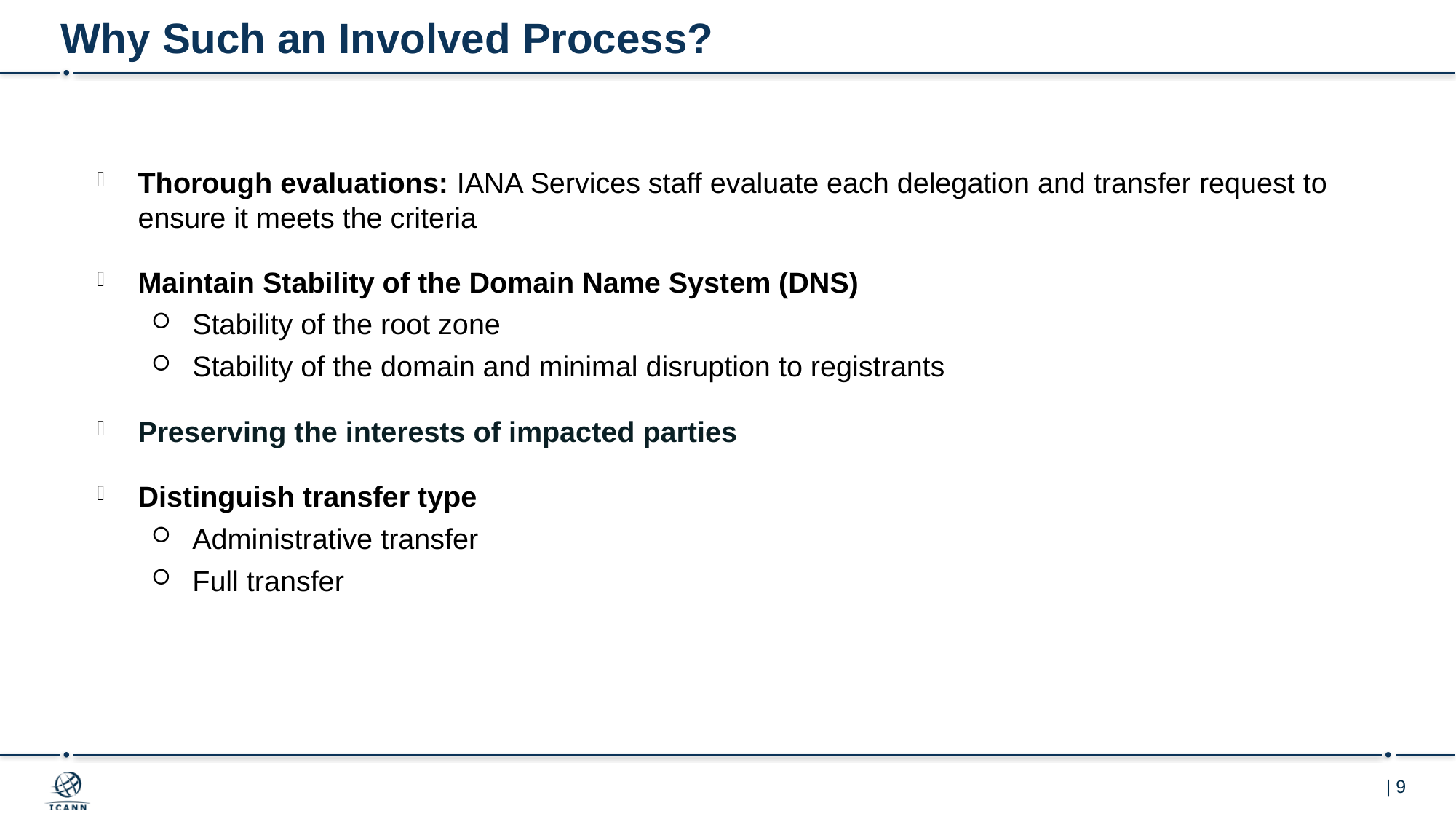

# Why Such an Involved Process?
Thorough evaluations: IANA Services staff evaluate each delegation and transfer request to ensure it meets the criteria
Maintain Stability of the Domain Name System (DNS)
Stability of the root zone
Stability of the domain and minimal disruption to registrants
Preserving the interests of impacted parties
Distinguish transfer type
Administrative transfer
Full transfer